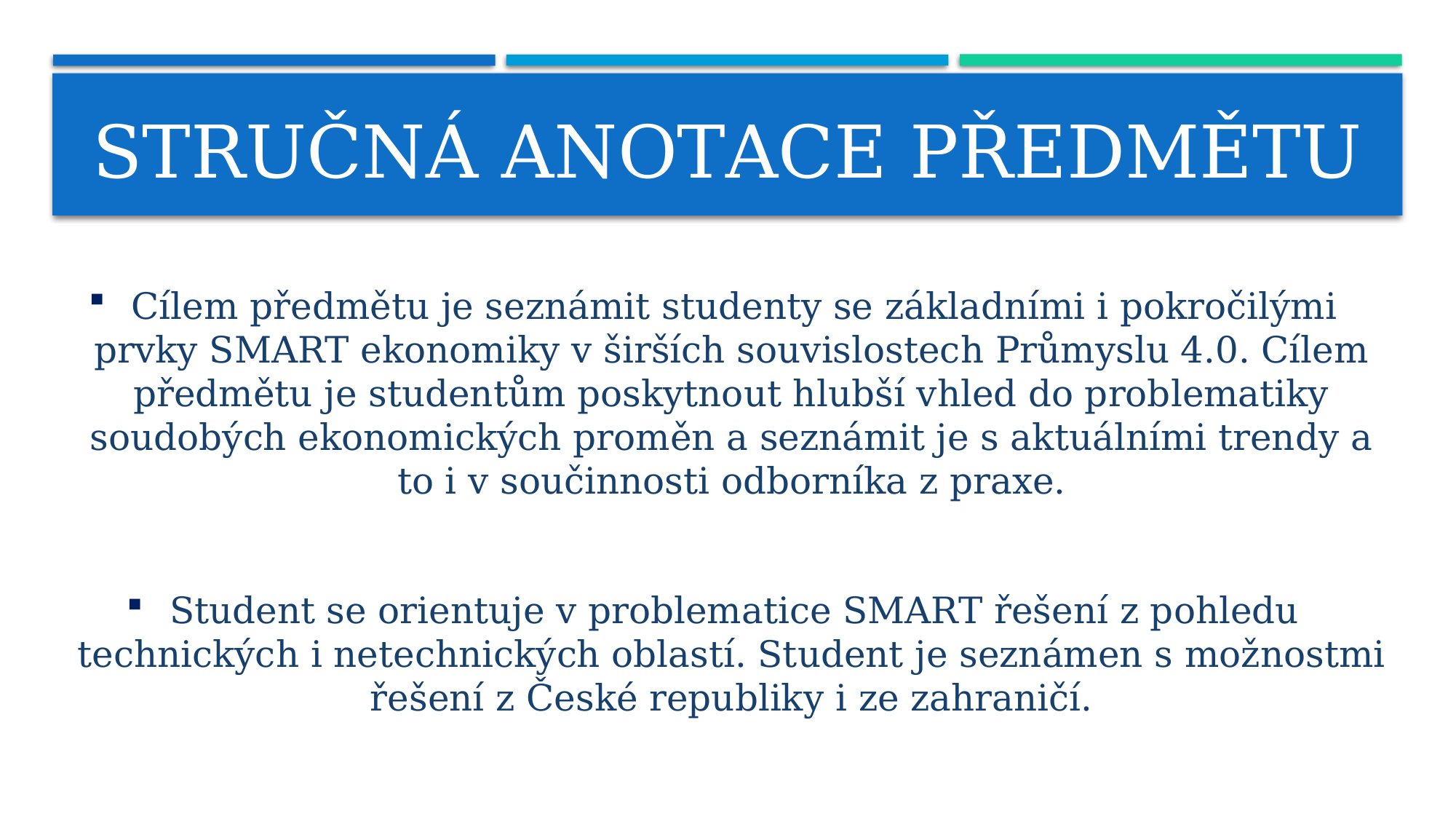

# STRUČNÁ ANOTACE PŘEDMĚTU
Cílem předmětu je seznámit studenty se základními i pokročilými prvky SMART ekonomiky v širších souvislostech Průmyslu 4.0. Cílem předmětu je studentům poskytnout hlubší vhled do problematiky soudobých ekonomických proměn a seznámit je s aktuálními trendy a to i v součinnosti odborníka z praxe.

Student se orientuje v problematice SMART řešení z pohledu technických i netechnických oblastí. Student je seznámen s možnostmi řešení z České republiky i ze zahraničí.